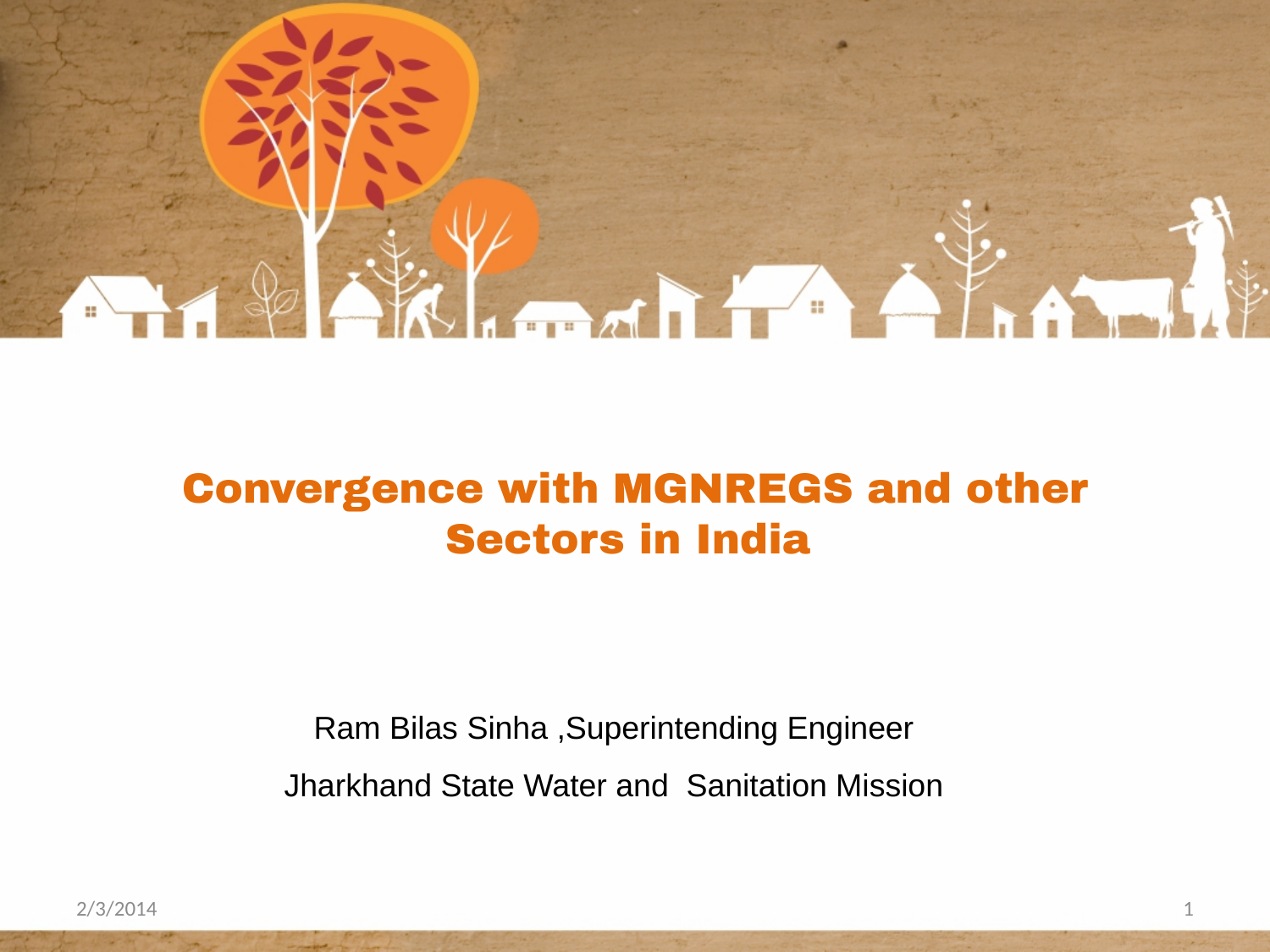

Convergence with MGNREGS and other Sectors in India
Ram Bilas Sinha ,Superintending Engineer
Jharkhand State Water and  Sanitation Mission
2/3/2014
1